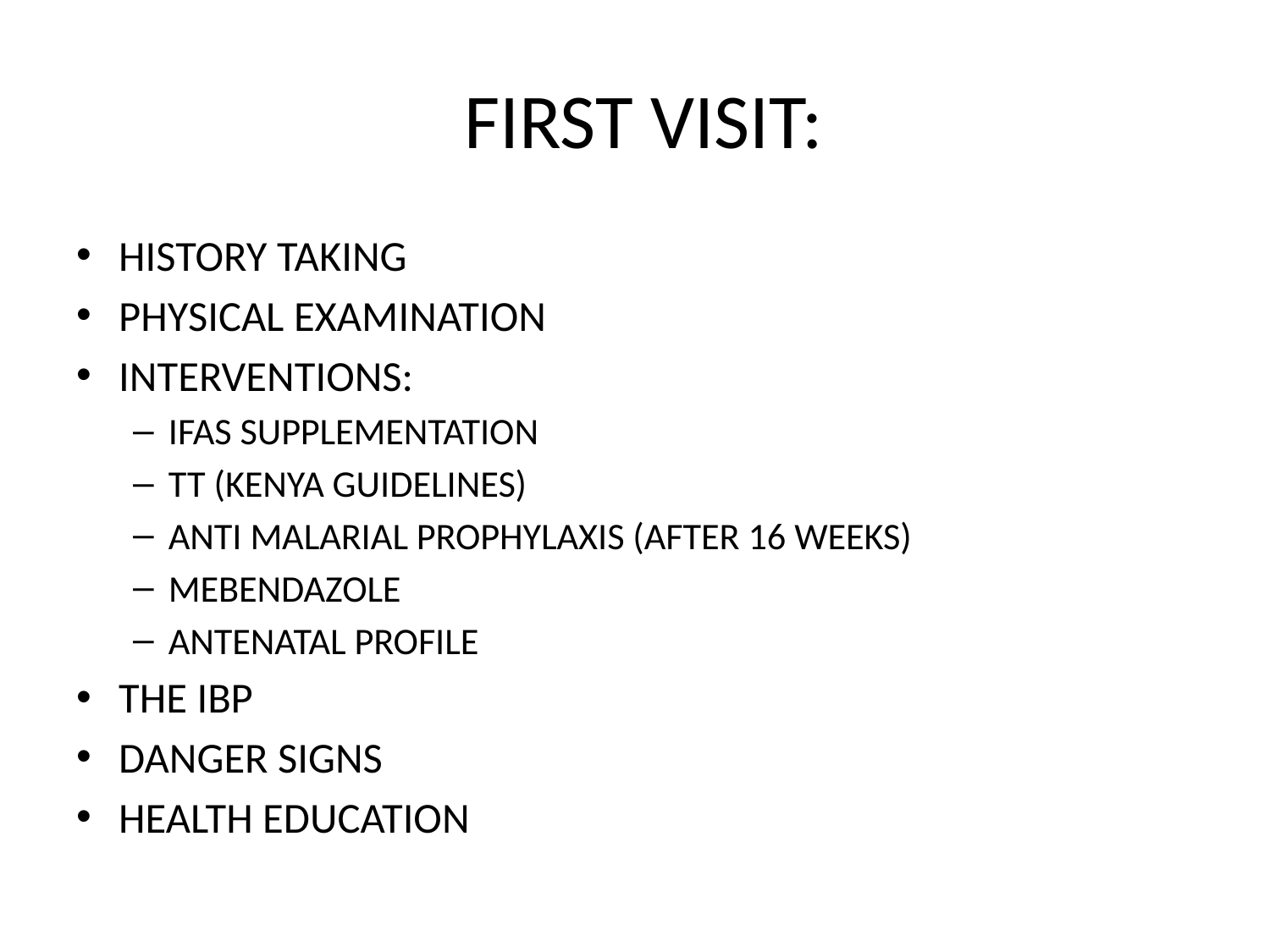

# FIRST VISIT:
HISTORY TAKING
PHYSICAL EXAMINATION
INTERVENTIONS:
IFAS SUPPLEMENTATION
TT (KENYA GUIDELINES)
ANTI MALARIAL PROPHYLAXIS (AFTER 16 WEEKS)
MEBENDAZOLE
ANTENATAL PROFILE
THE IBP
DANGER SIGNS
HEALTH EDUCATION